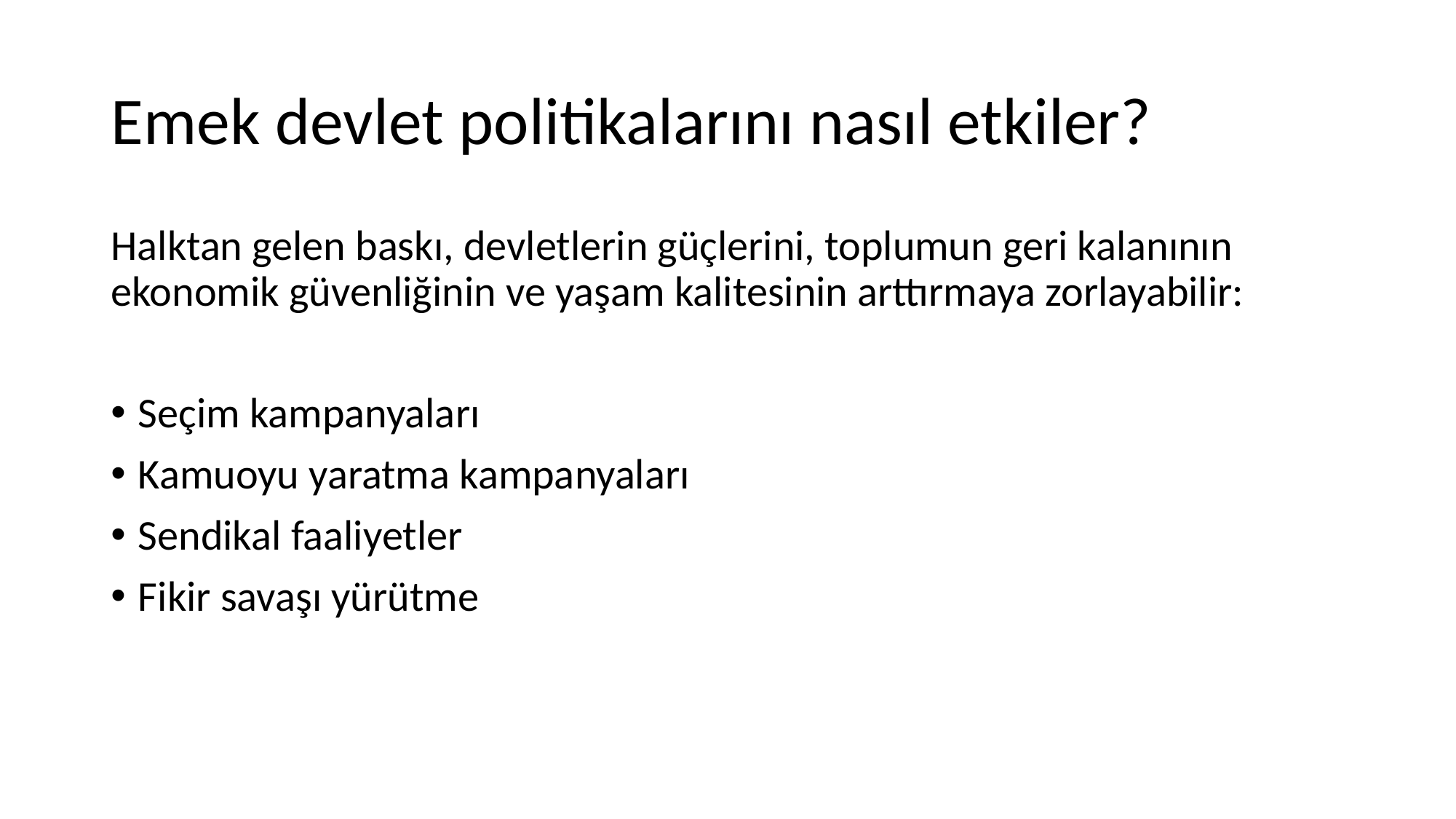

# Emek devlet politikalarını nasıl etkiler?
Halktan gelen baskı, devletlerin güçlerini, toplumun geri kalanının ekonomik güvenliğinin ve yaşam kalitesinin arttırmaya zorlayabilir:

Seçim kampanyaları
Kamuoyu yaratma kampanyaları
Sendikal faaliyetler
Fikir savaşı yürütme